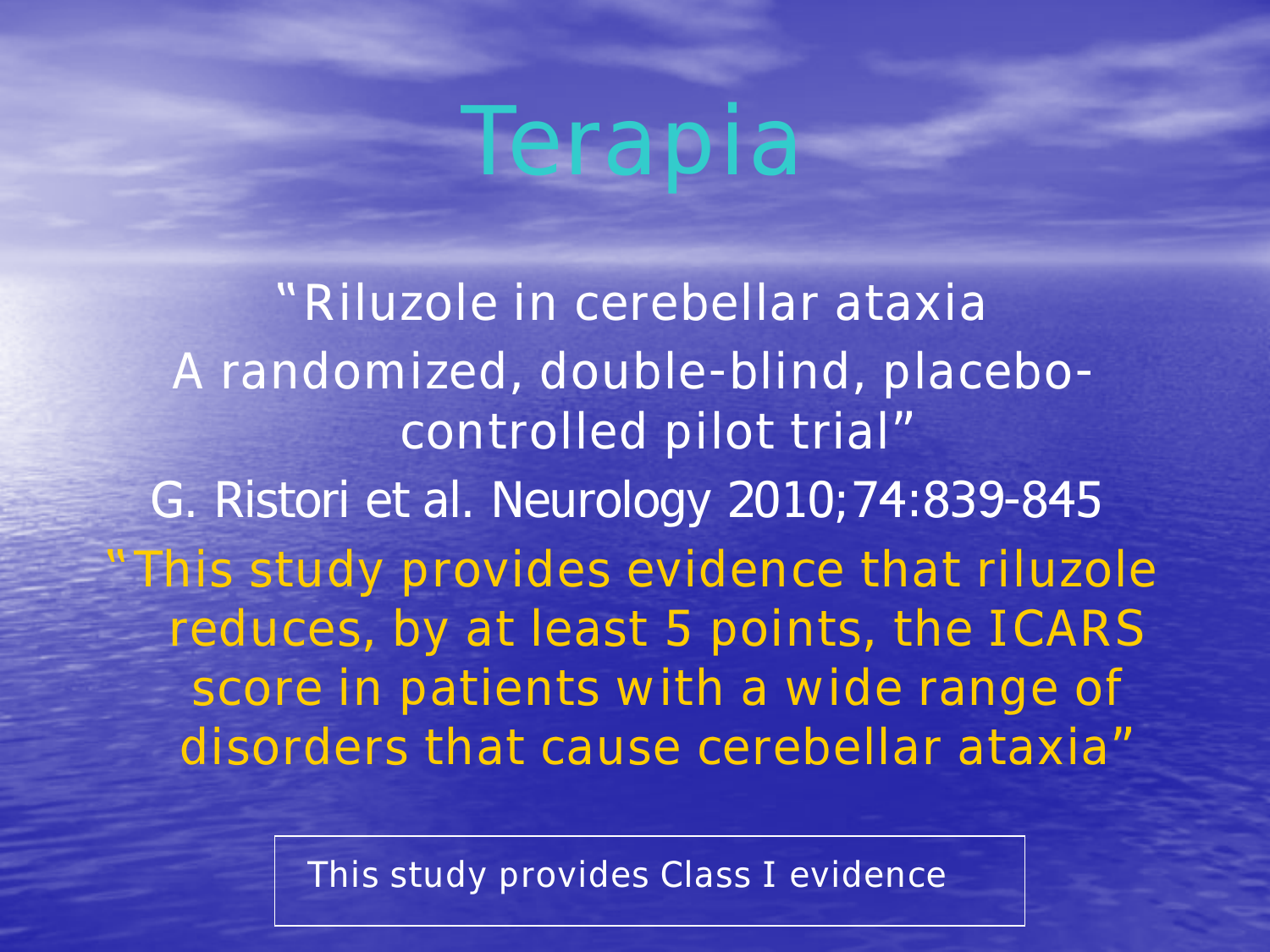

# Terapia
“Riluzole in cerebellar ataxia
A randomized, double-blind, placebo-controlled pilot trial”
G. Ristori et al. Neurology 2010;74:839-845
“This study provides evidence that riluzole reduces, by at least 5 points, the ICARS score in patients with a wide range of disorders that cause cerebellar ataxia”

This study provides Class I evidence